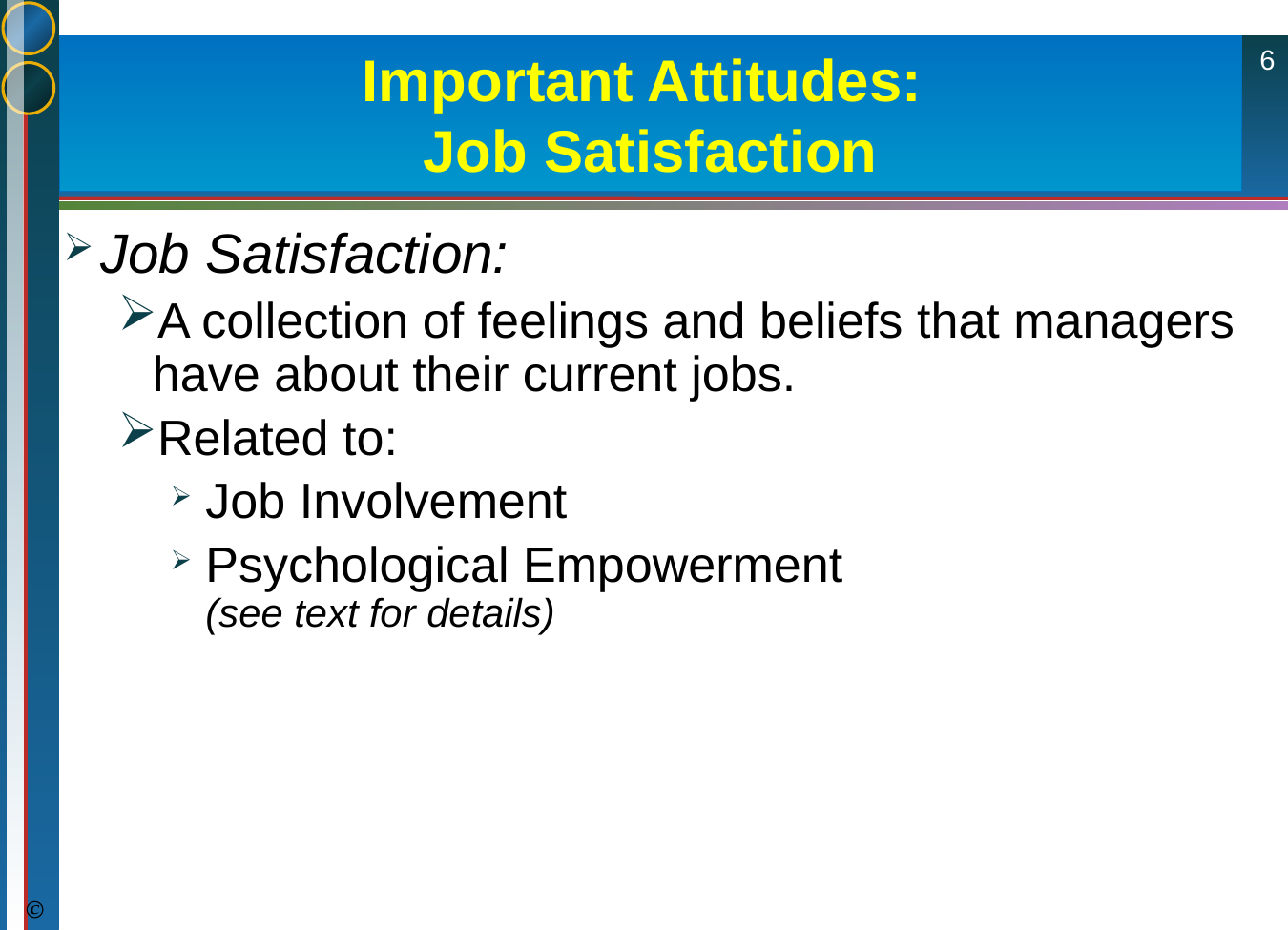

6
# Important Attitudes: Job Satisfaction
Job Satisfaction:
A collection of feelings and beliefs that managers have about their current jobs.
Related to:
Job Involvement
Psychological Empowerment 			(see text for details)